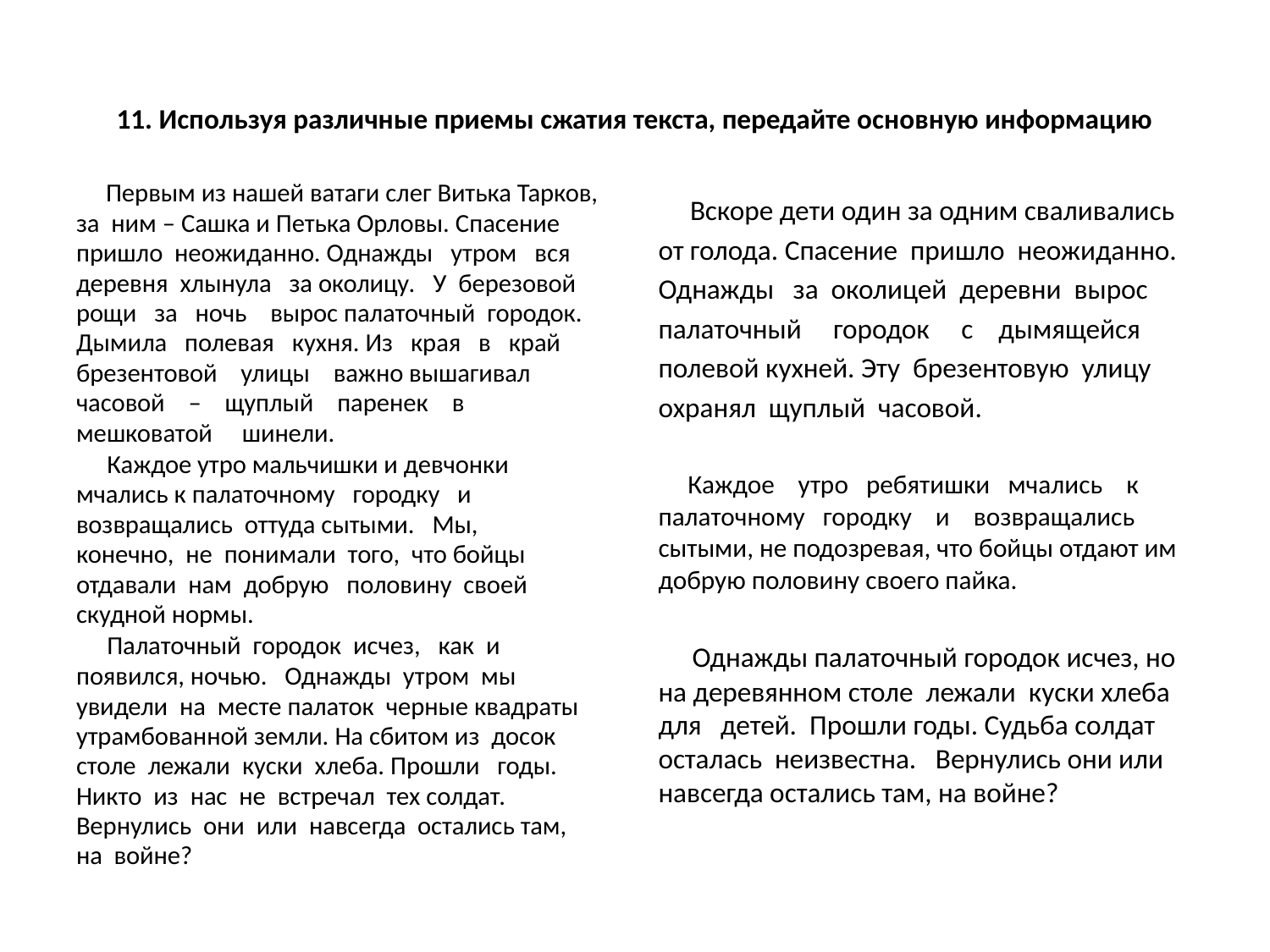

# 11. Используя различные приемы сжатия текста, передайте основную информацию
     Первым из нашей ватаги слег Витька Тарков,
за  ним – Сашка и Петька Орловы. Спасение
пришло  неожиданно. Однажды   утром   вся
деревня  хлынула   за околицу.   У  березовой
рощи   за   ночь    вырос палаточный  городок.
Дымила   полевая   кухня. Из   края   в   край
брезентовой    улицы    важно вышагивал
часовой    –    щуплый    паренек    в
мешковатой     шинели.
     Каждое утро мальчишки и девчонки
мчались к палаточному   городку   и
возвращались  оттуда сытыми.   Мы,
конечно,  не  понимали  того,  что бойцы
отдавали  нам  добрую   половину  своей
скудной нормы.
     Палаточный  городок  исчез,   как  и
появился, ночью.   Однажды  утром  мы
увидели  на  месте палаток  черные квадраты
утрамбованной земли. На сбитом из  досок
столе  лежали  куски  хлеба. Прошли   годы.
Никто  из  нас  не  встречал  тех солдат.
Вернулись  они  или  навсегда  остались там,
на  войне?

     Вскоре дети один за одним сваливались
от голода. Спасение  пришло  неожиданно.
Однажды   за  околицей  деревни  вырос
палаточный     городок     с    дымящейся
полевой кухней. Эту  брезентовую  улицу
охранял  щуплый  часовой.

     Каждое    утро   ребятишки   мчались    к палаточному   городку    и    возвращались сытыми, не подозревая, что бойцы отдают им добрую половину своего пайка.

     Однажды палаточный городок исчез, но на деревянном столе  лежали  куски хлеба для   детей.  Прошли годы. Судьба солдат  осталась  неизвестна.   Вернулись они или навсегда остались там, на войне?